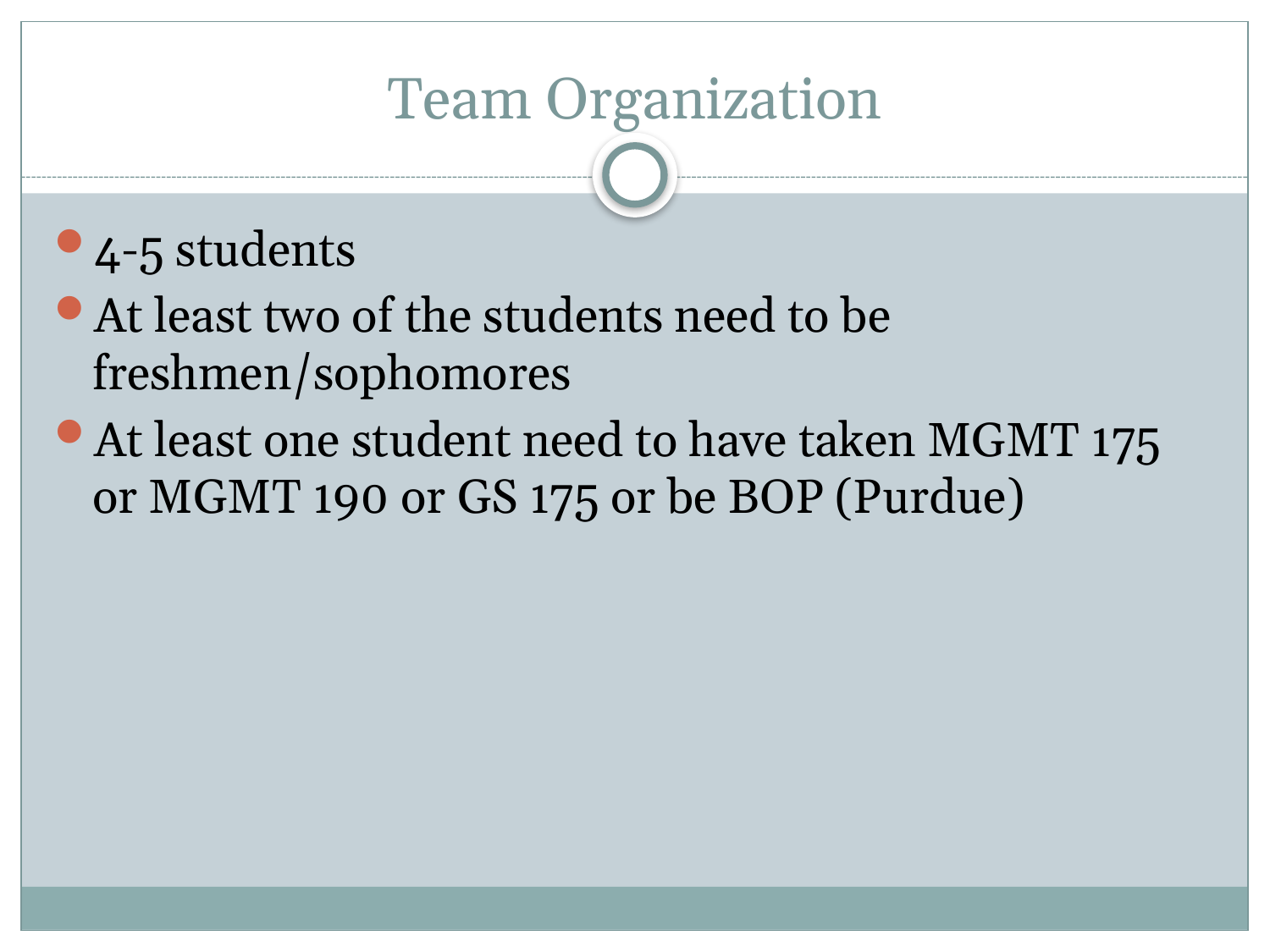

# Team Organization
4-5 students
At least two of the students need to be freshmen/sophomores
At least one student need to have taken MGMT 175 or MGMT 190 or GS 175 or be BOP (Purdue)